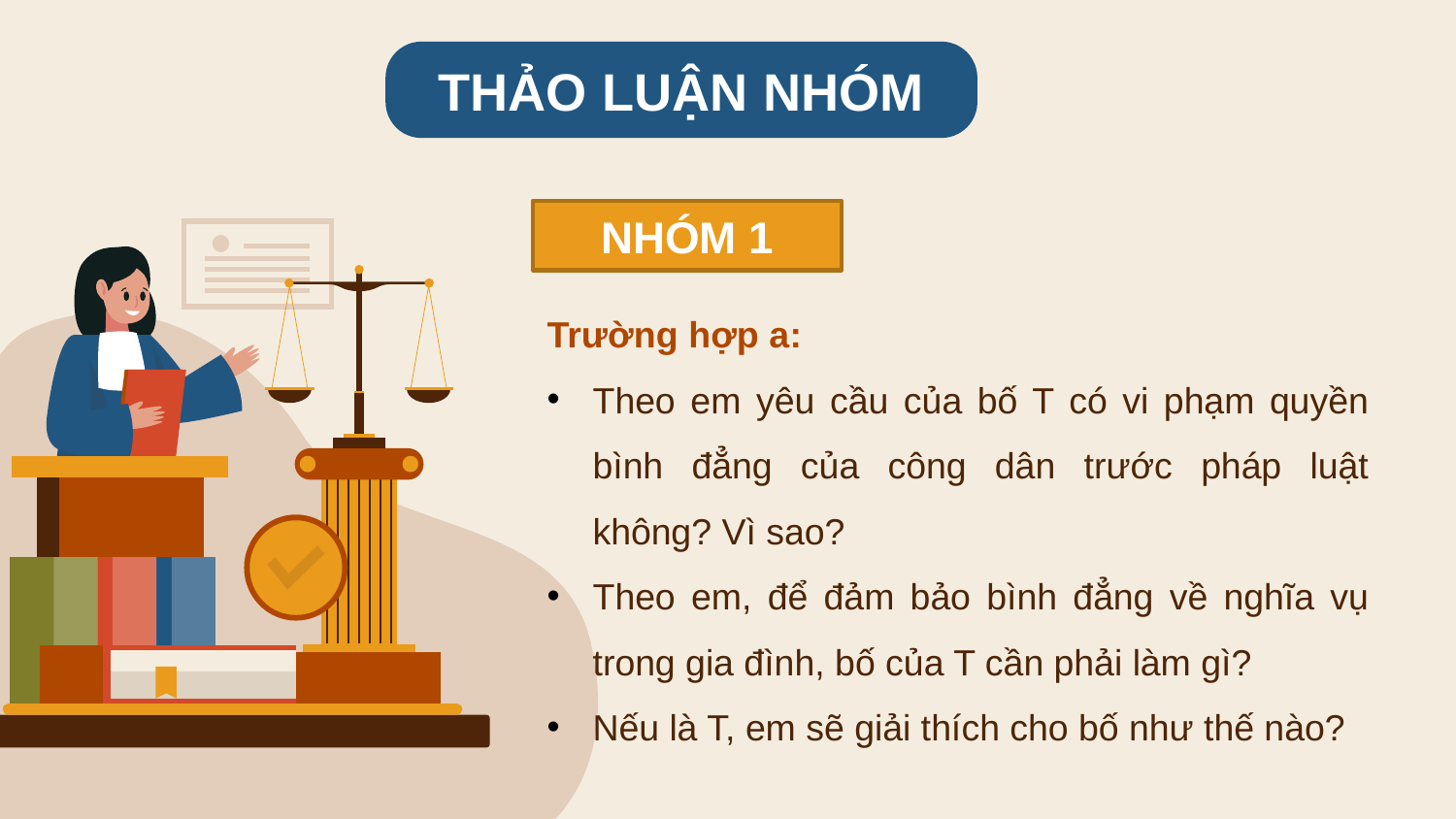

THẢO LUẬN NHÓM
NHÓM 1

Trường hợp a:
Theo em yêu cầu của bố T có vi phạm quyền bình đẳng của công dân trước pháp luật không? Vì sao?
Theo em, để đảm bảo bình đẳng về nghĩa vụ trong gia đình, bố của T cần phải làm gì?
Nếu là T, em sẽ giải thích cho bố như thế nào?